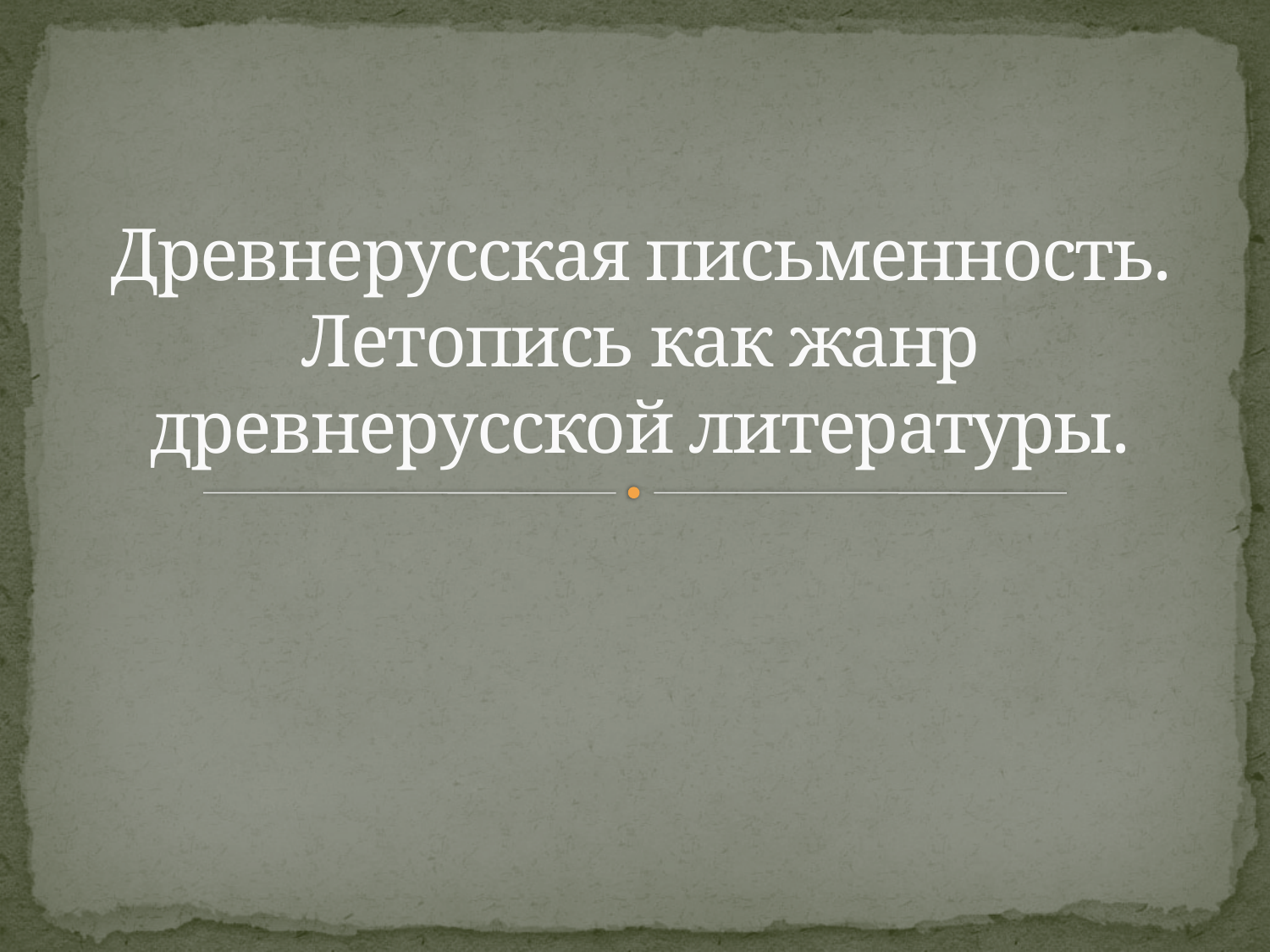

# Древнерусская письменность. Летопись как жанр древнерусской литературы.